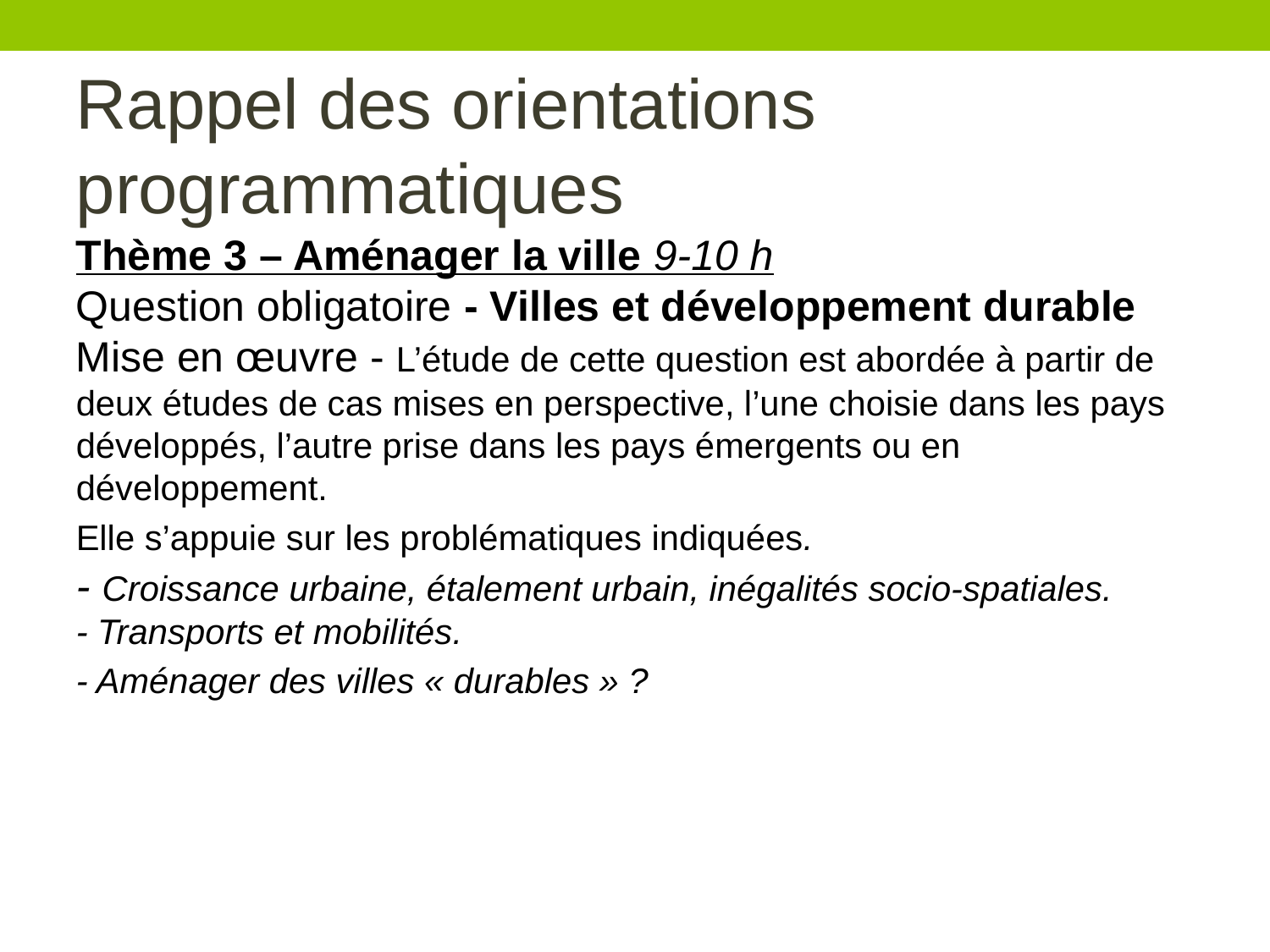

Rappel des orientations programmatiques
Thème 3 – Aménager la ville 9-10 h
Question obligatoire - Villes et développement durable
Mise en œuvre - L’étude de cette question est abordée à partir de deux études de cas mises en perspective, l’une choisie dans les pays développés, l’autre prise dans les pays émergents ou en développement.
Elle s’appuie sur les problématiques indiquées.
- Croissance urbaine, étalement urbain, inégalités socio-spatiales.
- Transports et mobilités.
- Aménager des villes « durables » ?